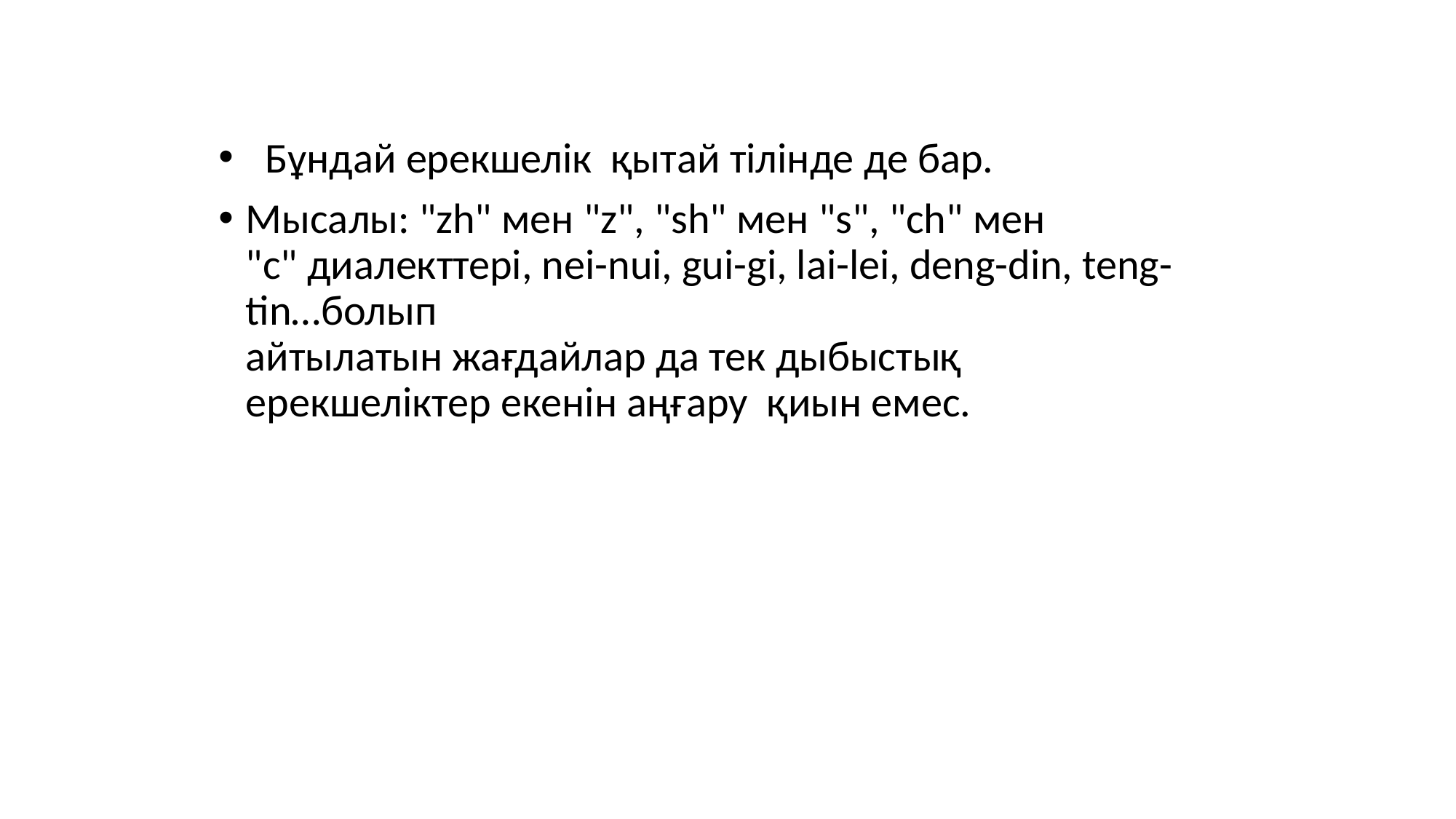

Бұндай ерекшелік  қытай тілінде де бар.
Мысалы: "zh" мен "z", "sh" мен "s", "ch" мен
"с" диалекттері, nei-nui, gui-gi, lai-lei, deng-din, teng-tin…болып
айтылатын жағдайлар да тек дыбыстық ерекшеліктер екенін аңғару  қиын емес.